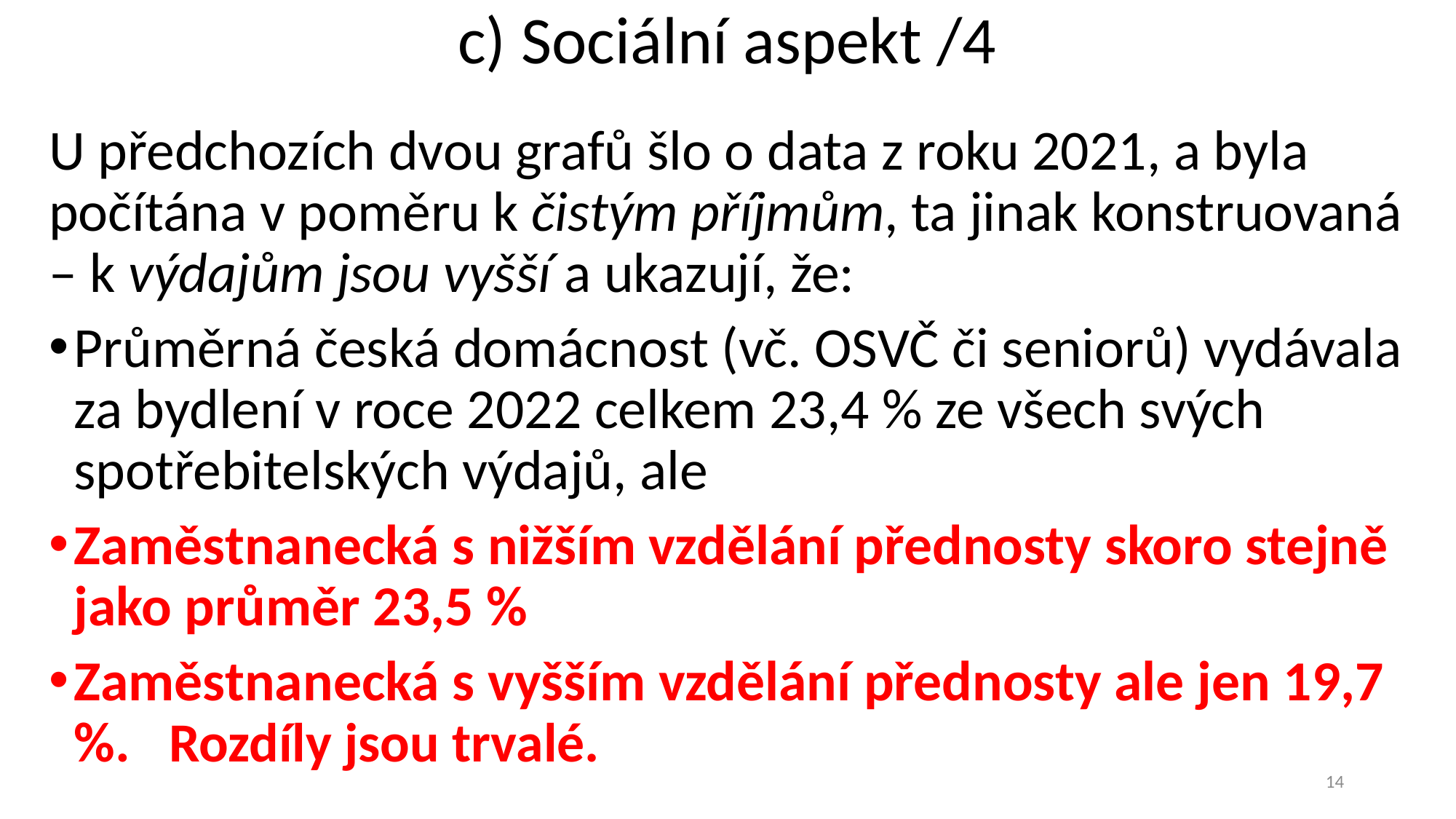

# c) Sociální aspekt /4
U předchozích dvou grafů šlo o data z roku 2021, a byla počítána v poměru k čistým příjmům, ta jinak konstruovaná – k výdajům jsou vyšší a ukazují, že:
Průměrná česká domácnost (vč. OSVČ či seniorů) vydávala za bydlení v roce 2022 celkem 23,4 % ze všech svých spotřebitelských výdajů, ale
Zaměstnanecká s nižším vzdělání přednosty skoro stejně jako průměr 23,5 %
Zaměstnanecká s vyšším vzdělání přednosty ale jen 19,7 %.    Rozdíly jsou trvalé.
14